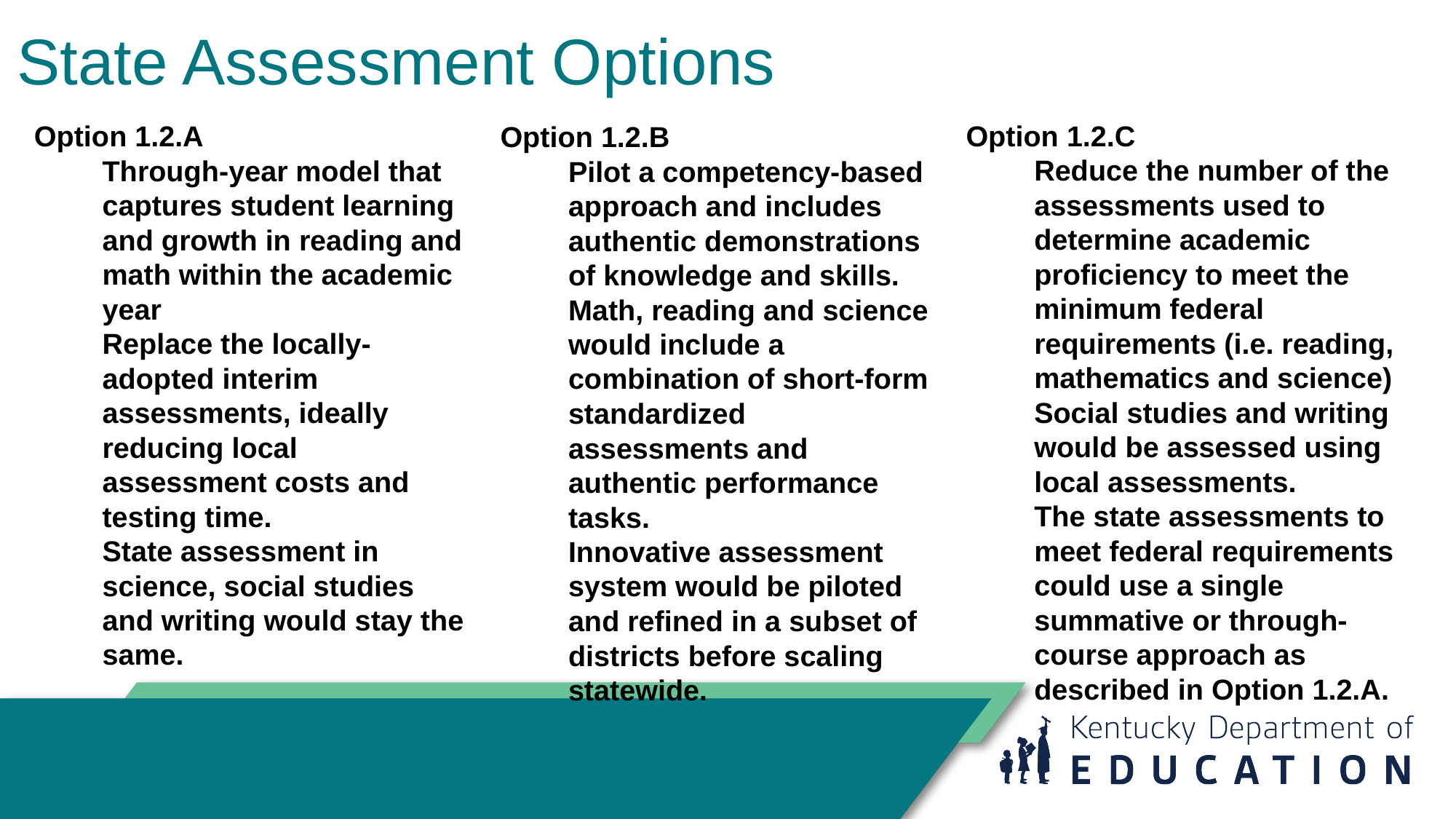

State Assessment Options
Option 1.2.C
Reduce the number of the assessments used to determine academic proficiency to meet the minimum federal requirements (i.e. reading, mathematics and science)
Social studies and writing would be assessed using local assessments.
The state assessments to meet federal requirements could use a single summative or through-course approach as described in Option 1.2.A.

Option 1.2.A
Through-year model that captures student learning and growth in reading and math within the academic year
Replace the locally-adopted interim assessments, ideally reducing local assessment costs and testing time.
State assessment in science, social studies and writing would stay the same.
Option 1.2.B
Pilot a competency-based approach and includes authentic demonstrations of knowledge and skills.
Math, reading and science would include a combination of short-form standardized assessments and authentic performance tasks.
Innovative assessment system would be piloted and refined in a subset of districts before scaling statewide.